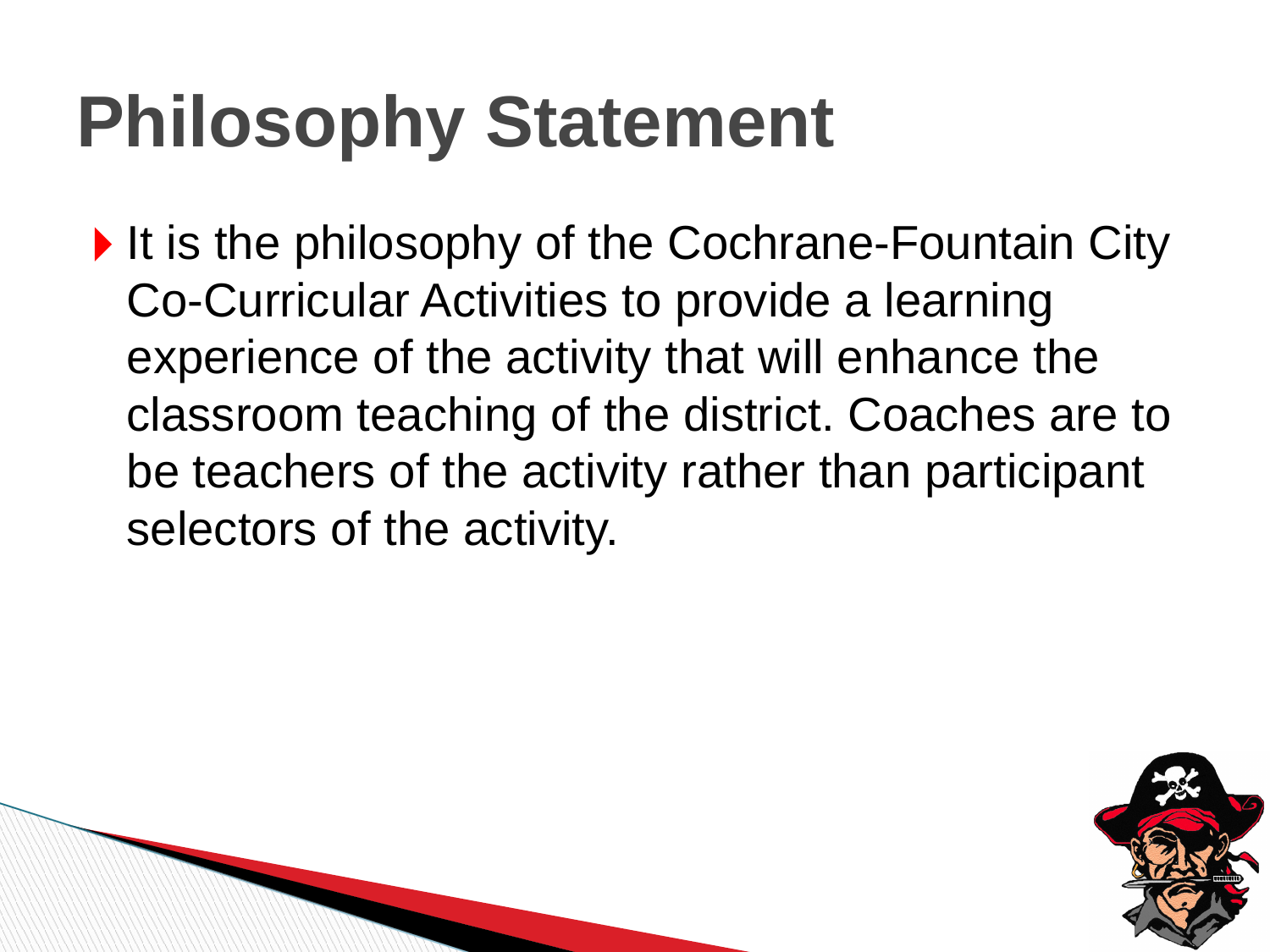

Philosophy Statement
It is the philosophy of the Cochrane-Fountain City Co-Curricular Activities to provide a learning experience of the activity that will enhance the classroom teaching of the district. Coaches are to be teachers of the activity rather than participant selectors of the activity.